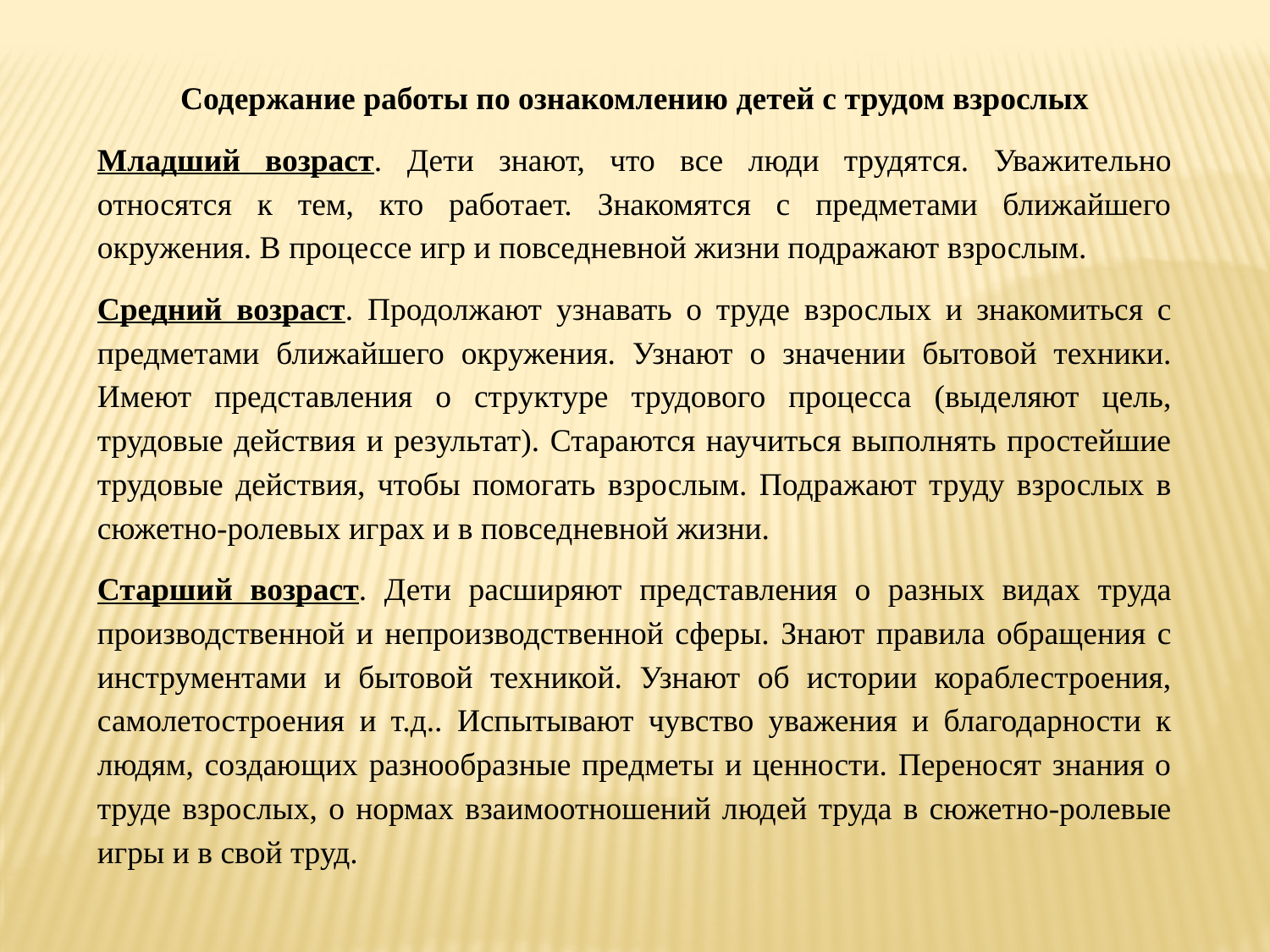

Содержание работы по ознакомлению детей с трудом взрослых
Младший возраст. Дети знают, что все люди трудятся. Уважительно относятся к тем, кто работает. Знакомятся с предметами ближайшего окружения. В процессе игр и повседневной жизни подражают взрослым.
Средний возраст. Продолжают узнавать о труде взрослых и знакомиться с предметами ближайшего окружения. Узнают о значении бытовой техники. Имеют представления о структуре трудового процесса (выделяют цель, трудовые действия и результат). Стараются научиться выполнять простейшие трудовые действия, чтобы помогать взрослым. Подражают труду взрослых в сюжетно-ролевых играх и в повседневной жизни.
Старший возраст. Дети расширяют представления о разных видах труда производственной и непроизводственной сферы. Знают правила обращения с инструментами и бытовой техникой. Узнают об истории кораблестроения, самолетостроения и т.д.. Испытывают чувство уважения и благодарности к людям, создающих разнообразные предметы и ценности. Переносят знания о труде взрослых, о нормах взаимоотношений людей труда в сюжетно-ролевые игры и в свой труд.